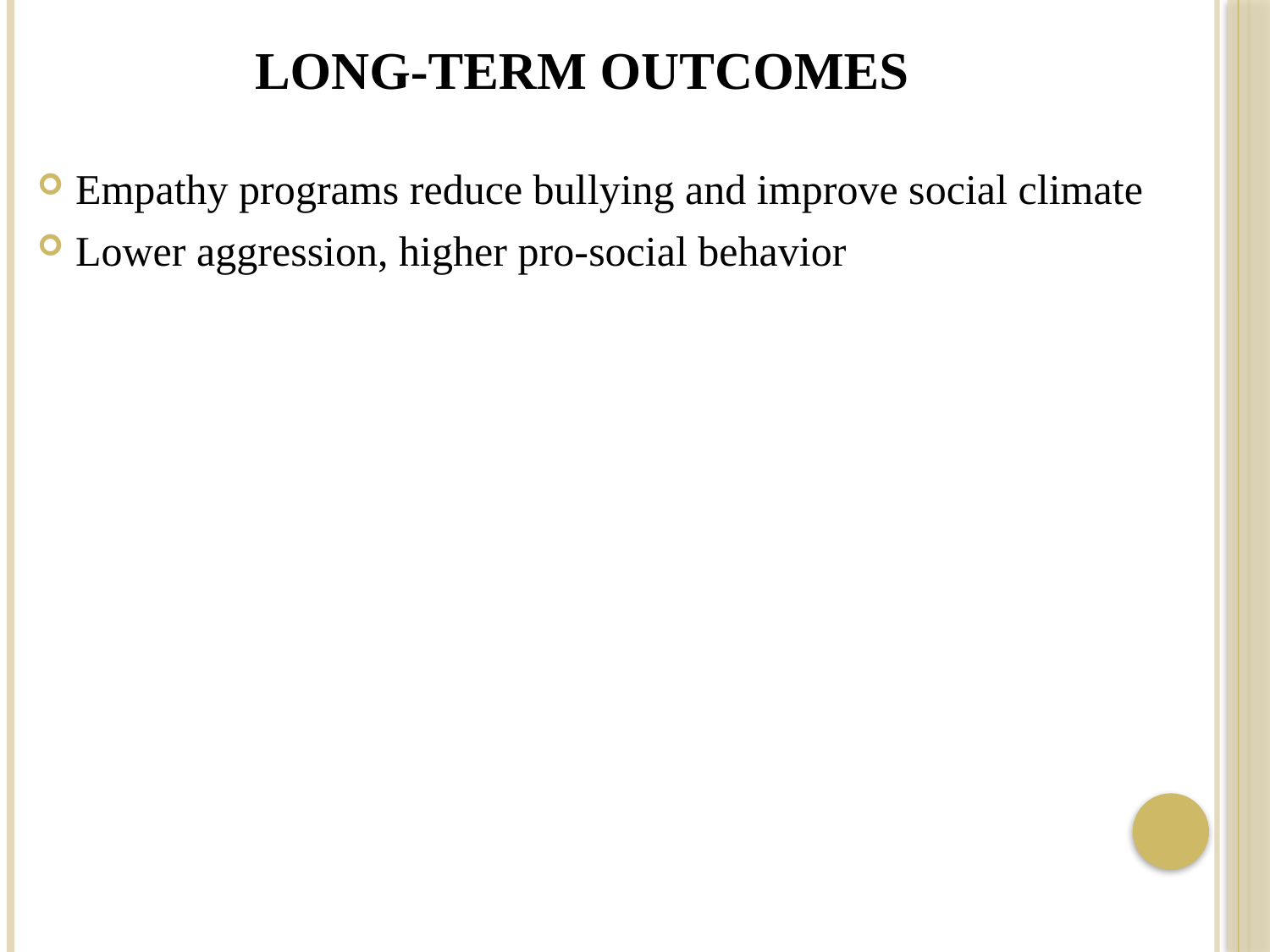

# Long-Term Outcomes
Empathy programs reduce bullying and improve social climate
Lower aggression, higher pro-social behavior